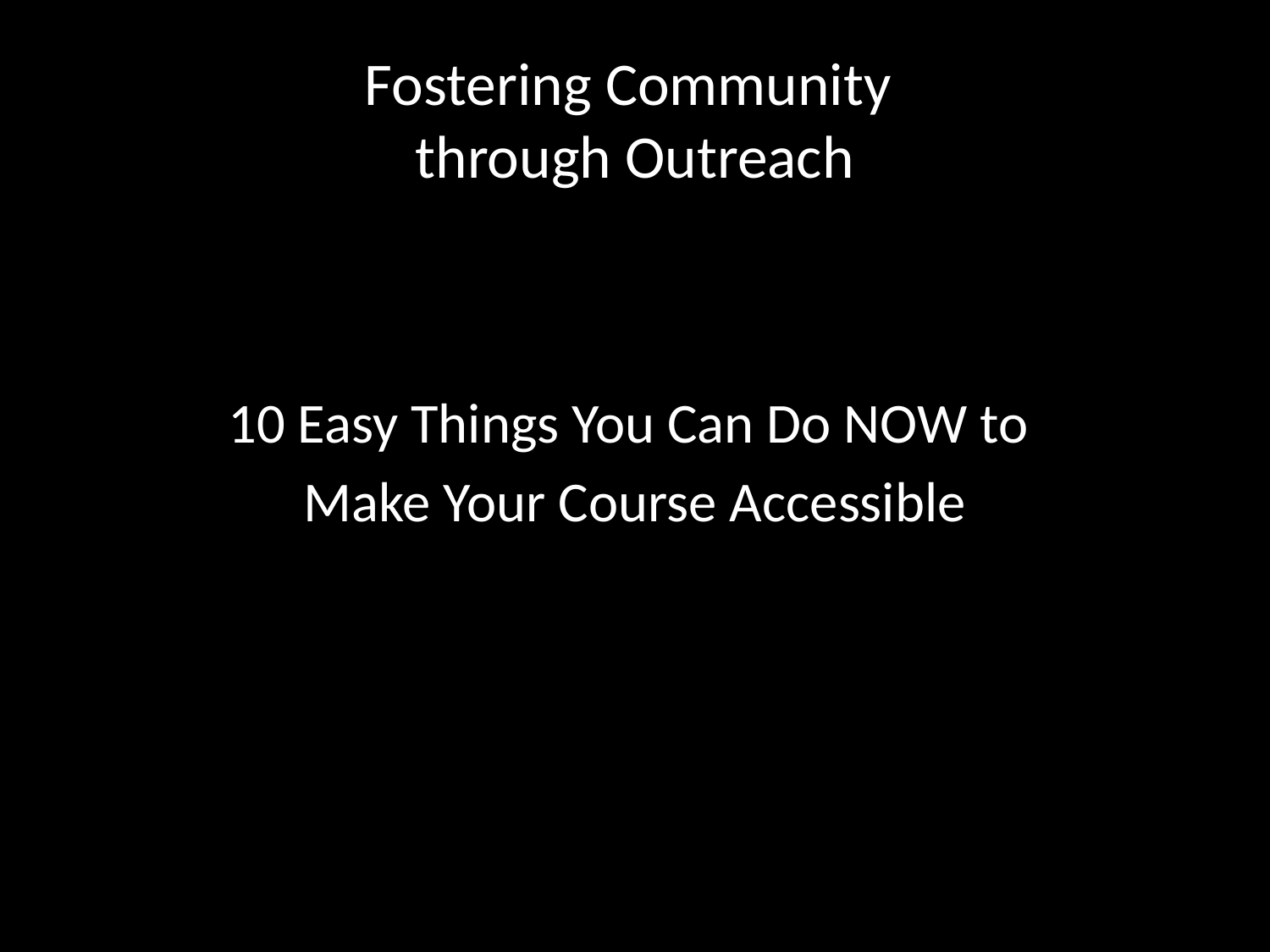

# Fostering Community through Outreach

10 Easy Things You Can Do NOW to
Make Your Course Accessible